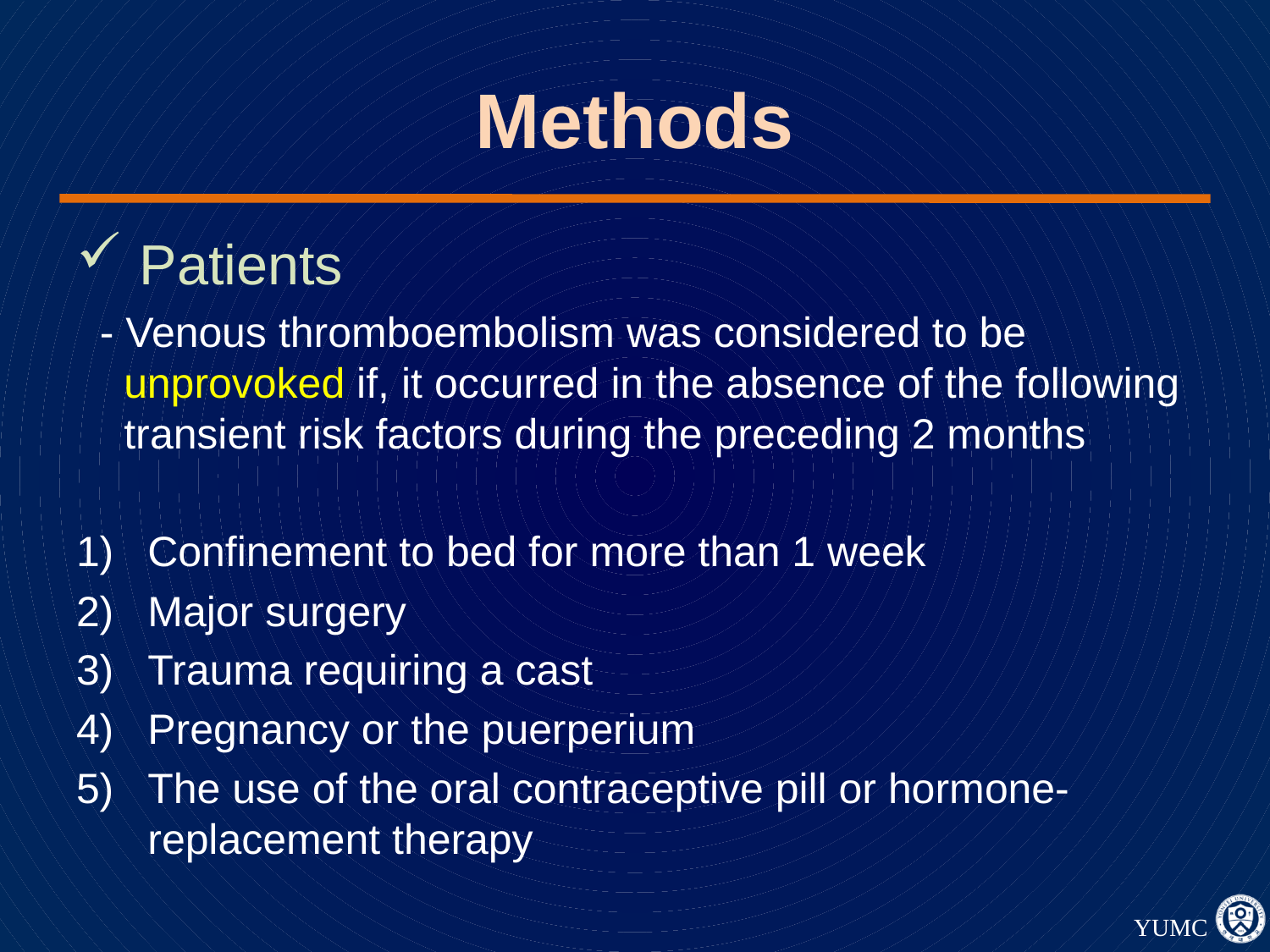

# Methods
 Patients
  - Venous thromboembolism was considered to be unprovoked if, it occurred in the absence of the following transient risk factors during the preceding 2 months

Confinement to bed for more than 1 week
Major surgery
Trauma requiring a cast
Pregnancy or the puerperium
The use of the oral contraceptive pill or hormone-replacement therapy